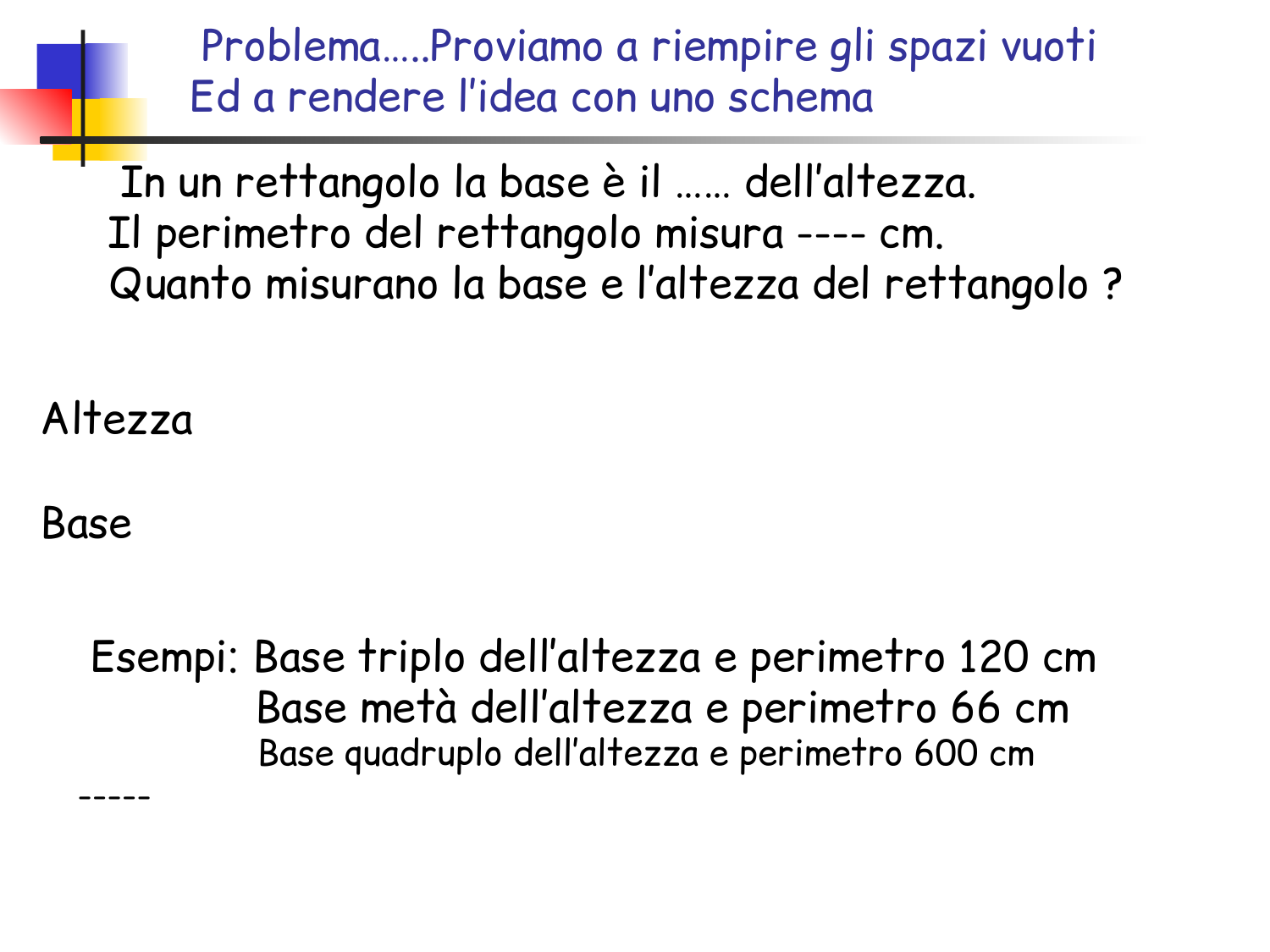

Problema…..Proviamo a riempire gli spazi vuoti
Ed a rendere l’idea con uno schema

 In un rettangolo la base è il …… dell’altezza.
Il perimetro del rettangolo misura ---- cm.
Quanto misurano la base e l’altezza del rettangolo ?

Altezza
Base
 Esempi: Base triplo dell’altezza e perimetro 120 cm
              Base metà dell’altezza e perimetro 66 cm
                 Base quadruplo dell’altezza e perimetro 600 cm
-----